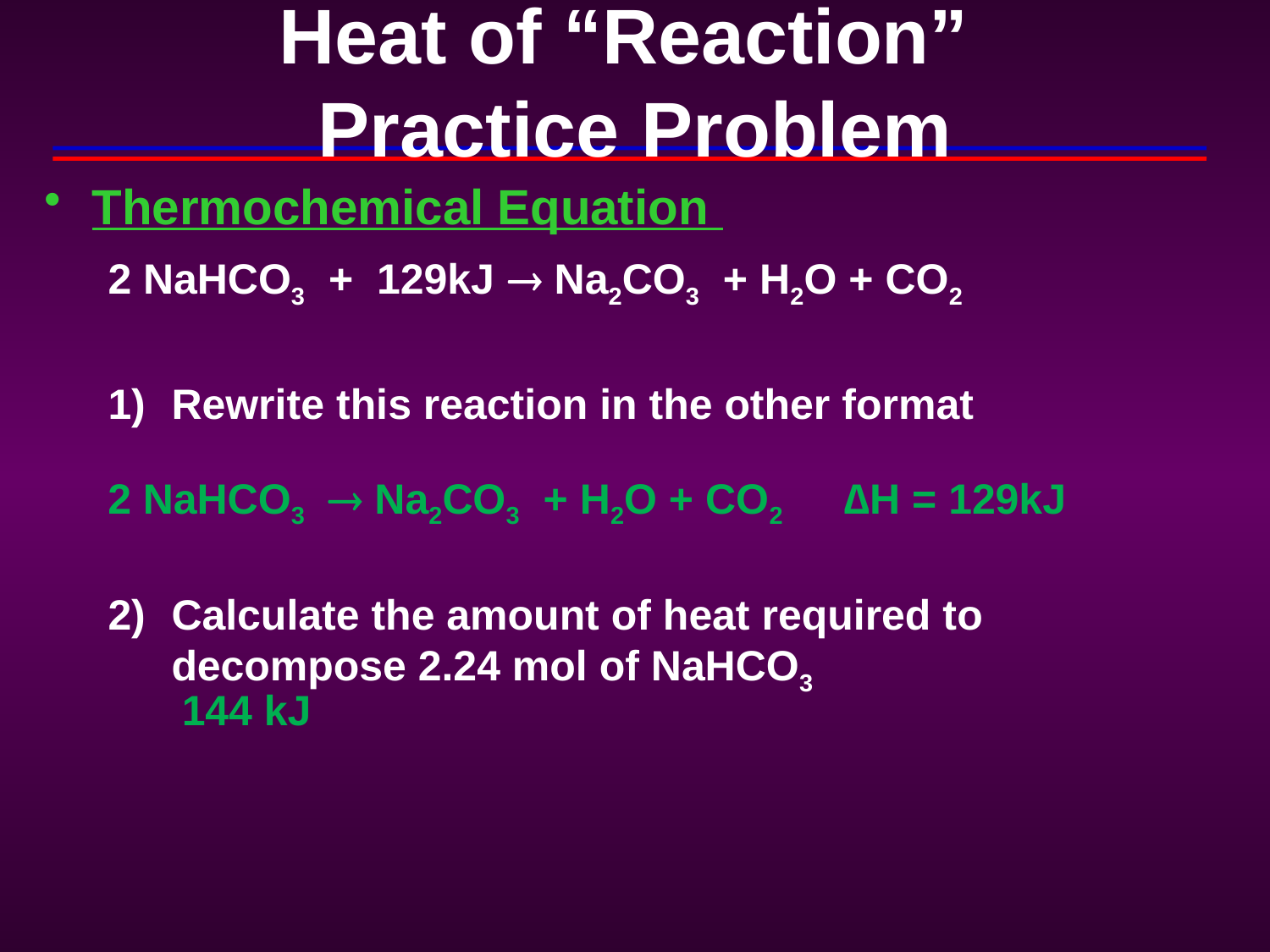

# Heat of “Reaction” Practice Problem
Thermochemical Equation
2 NaHCO3  +  129kJ  → Na2CO3  + H2O + CO2

Rewrite this reaction in the other format

Calculate the amount of heat required to decompose 2.24 mol of NaHCO3

2 NaHCO3  → Na2CO3  + H2O + CO2         ∆H = 129kJ
144 kJ